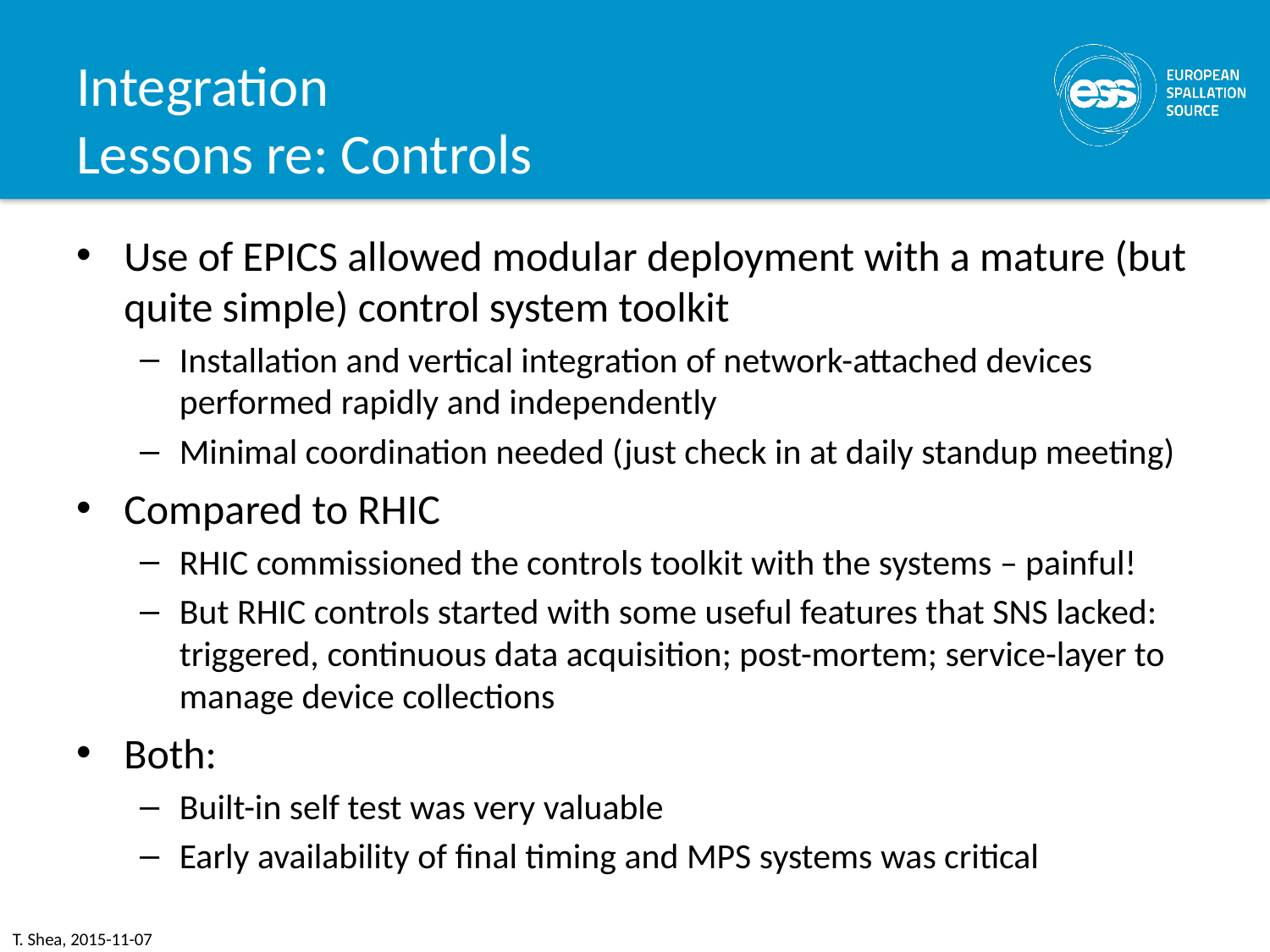

# Integration Lessons re: Controls
Use of EPICS allowed modular deployment with a mature (but quite simple) control system toolkit
Installation and vertical integration of network-attached devices performed rapidly and independently
Minimal coordination needed (just check in at daily standup meeting)
Compared to RHIC
RHIC commissioned the controls toolkit with the systems – painful!
But RHIC controls started with some useful features that SNS lacked: triggered, continuous data acquisition; post-mortem; service-layer to manage device collections
Both:
Built-in self test was very valuable
Early availability of final timing and MPS systems was critical